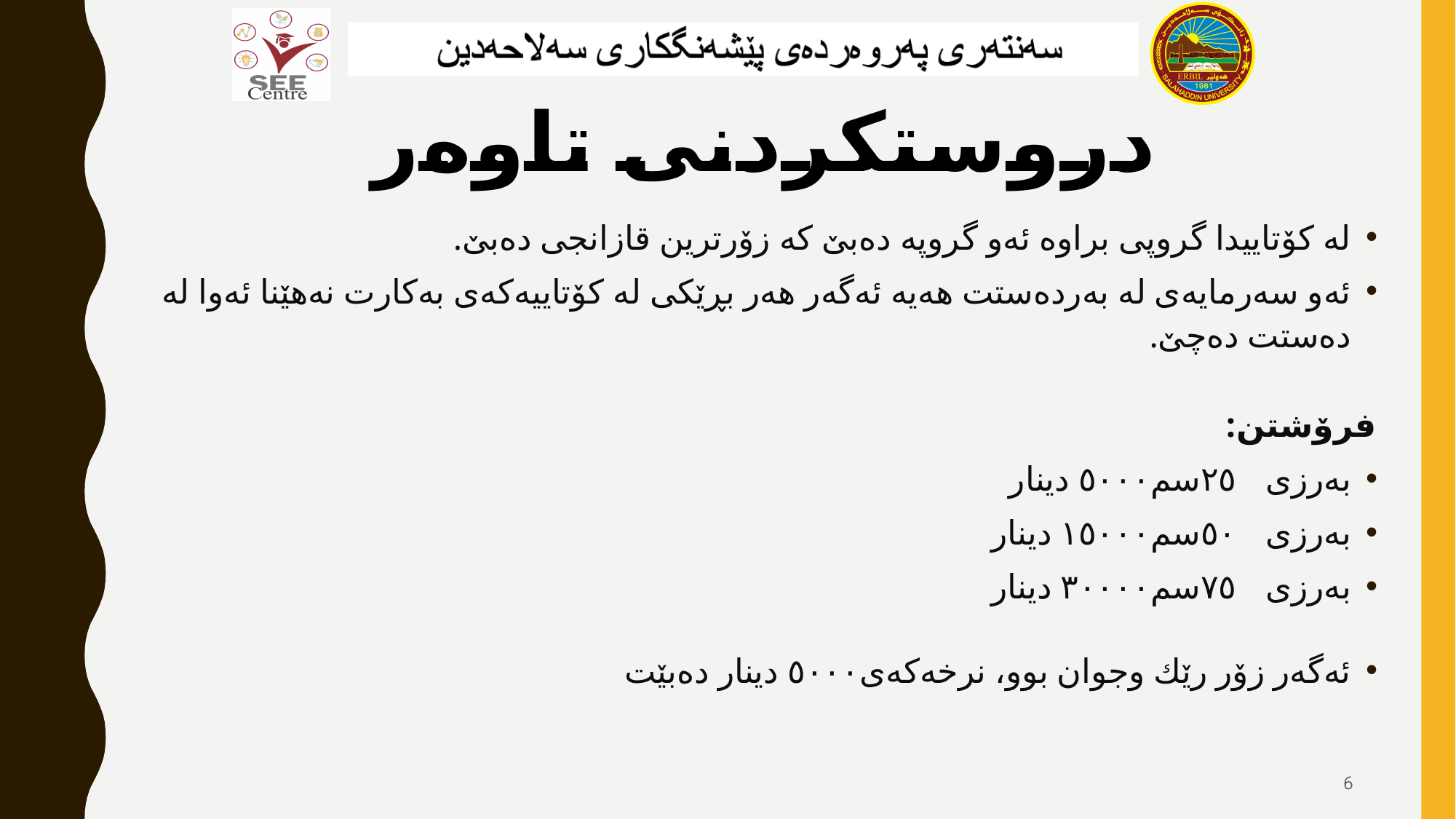

# دروستكردنی تاوه‌ر
له‌ كۆتاییدا گروپی براوه‌ ئه‌و گروپه‌ ده‌بێ كه‌ زۆرترین قازانجی ده‌بێ.
ئه‌و سه‌رمایه‌ی له‌ به‌رده‌ستت هه‌یه‌ ئه‌گه‌ر هه‌ر بڕێكی له‌ كۆتاییه‌كه‌ی به‌كارت نه‌هێنا ئه‌وا له‌ ده‌ستت ده‌چێ.

فرۆشتن:
به‌رزی 		٢٥سم				٥٠٠٠ دینار
به‌رزی 		٥٠سم				١٥٠٠٠ دینار
به‌رزی 		٧٥سم				٣٠٠٠٠ دینار

ئه‌گه‌ر زۆر رێك وجوان بوو، نرخه‌كه‌ی	٥٠٠٠ دینار ده‌بێت
6